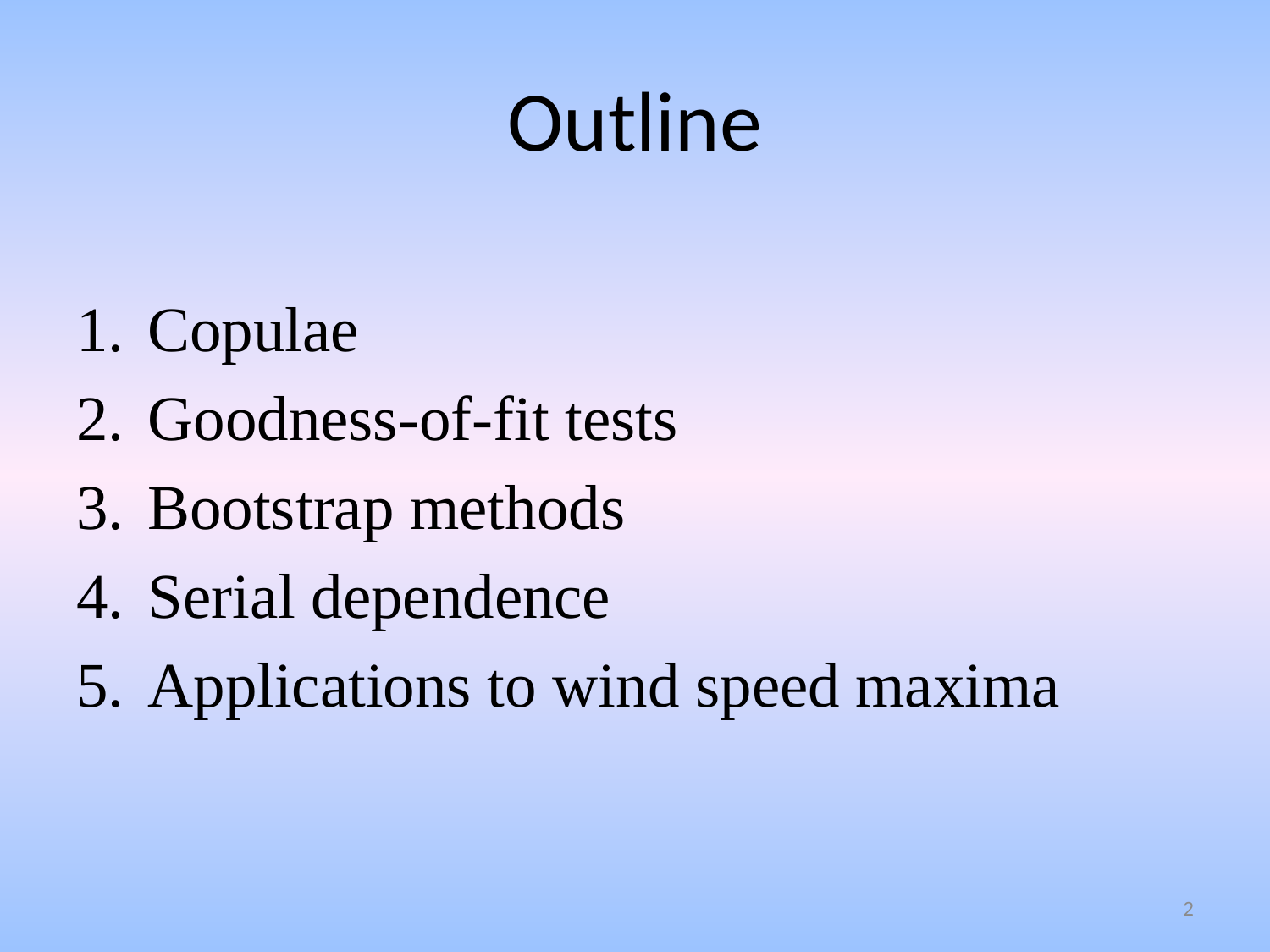

# Outline
Copulae
Goodness-of-fit tests
Bootstrap methods
Serial dependence
Applications to wind speed maxima

2